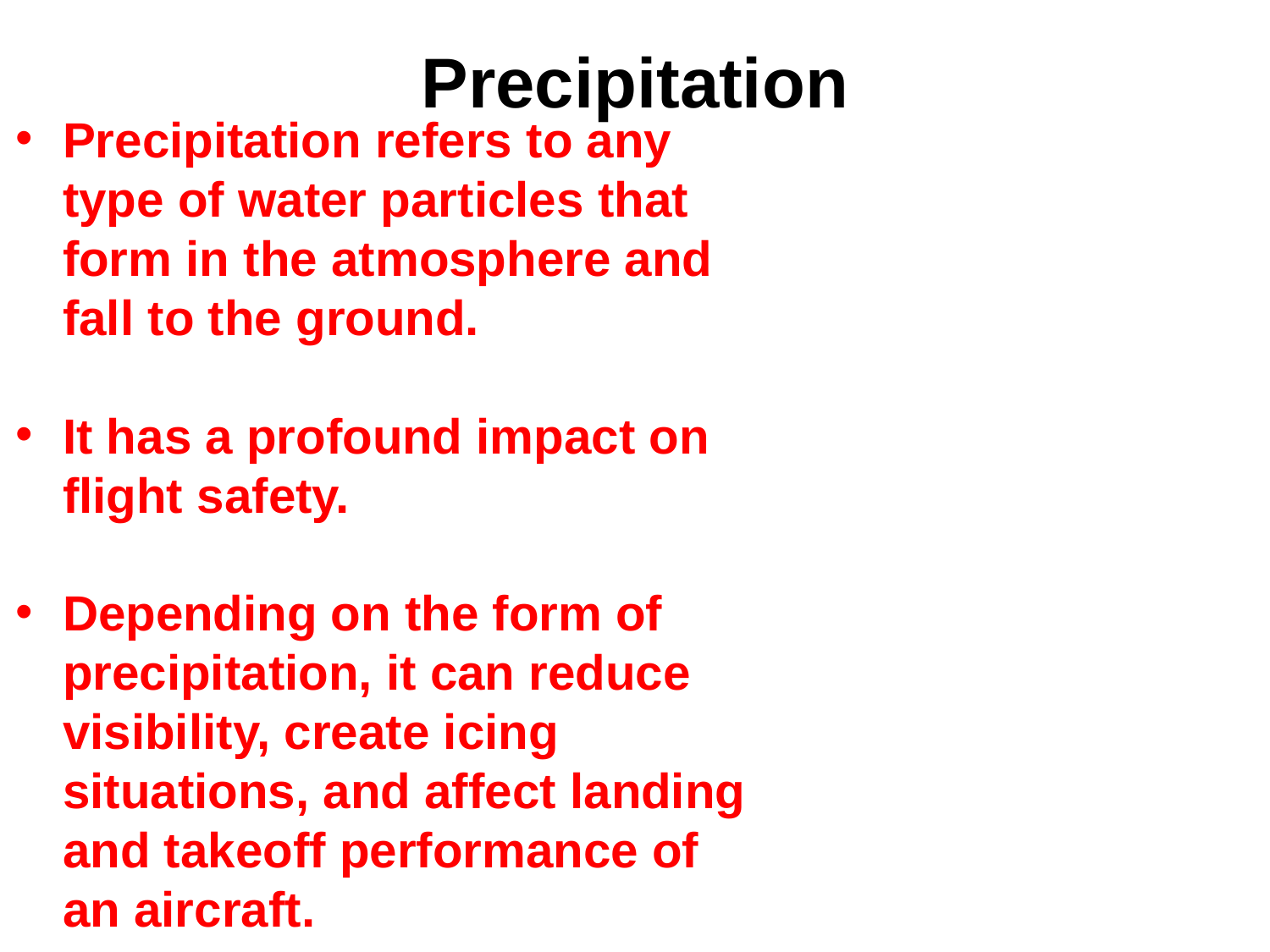

# Precipitation
Precipitation refers to any type of water particles that form in the atmosphere and fall to the ground.

It has a profound impact on flight safety.

Depending on the form of precipitation, it can reduce visibility, create icing situations, and affect landing and takeoff performance of an aircraft.